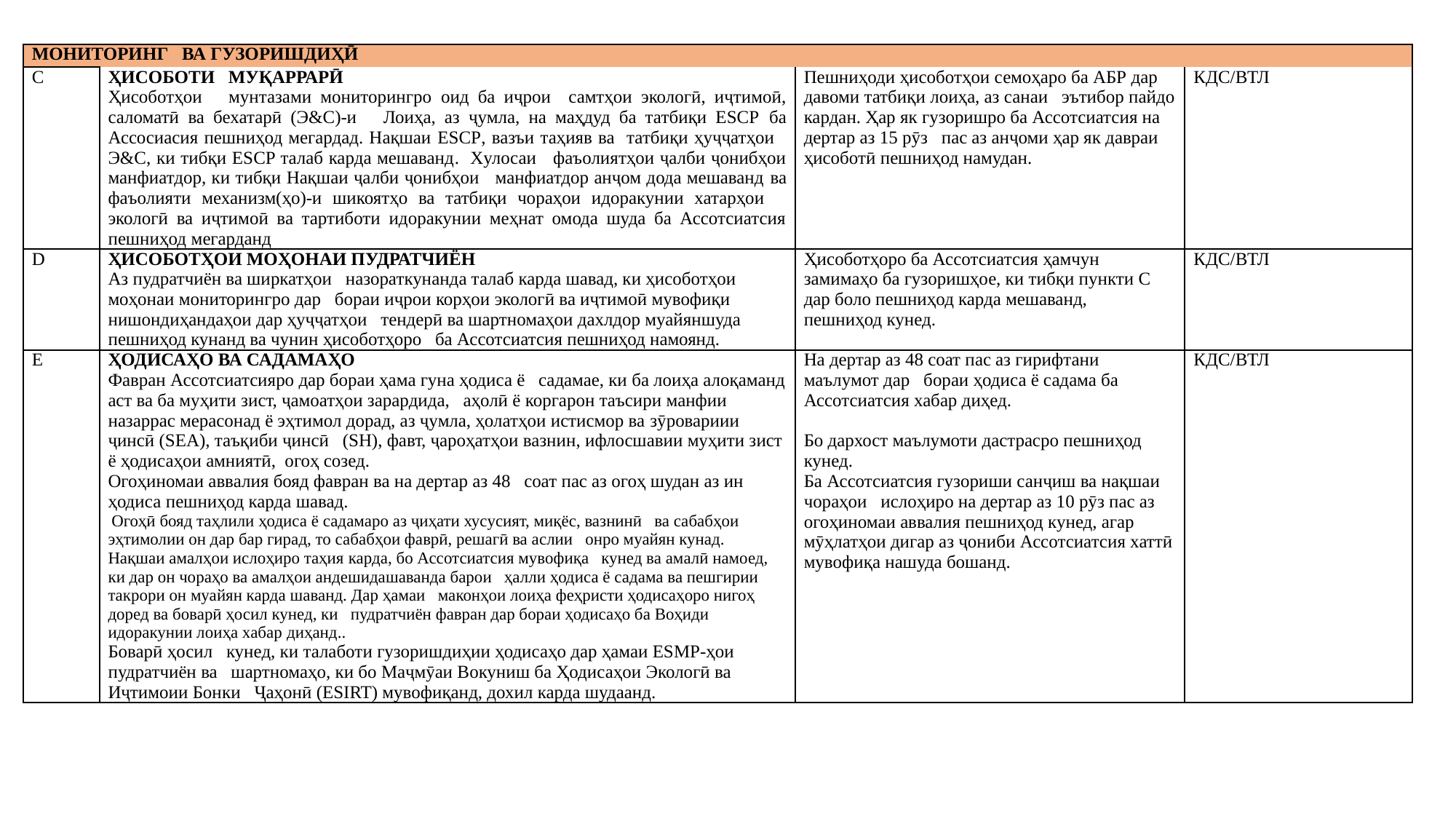

| МОНИТОРИНГ ВА ГУЗОРИШДИҲӢ |  |  |  |
| --- | --- | --- | --- |
| C | ҲИСОБОТИ МУҚАРРАРӢ Ҳисоботҳои мунтазами мониторингро оид ба иҷрои самтҳои экологӣ, иҷтимоӣ, саломатӣ ва бехатарӣ (Э&С)-и Лоиҳа, аз ҷумла, на маҳдуд ба татбиқи ESCP ба Ассосиасия пешниҳод мегардад. Нақшаи ESCP, вазъи таҳияв ва татбиқи ҳуҷҷатҳои Э&С, ки тибқи ESCP талаб карда мешаванд. Хулосаи фаъолиятҳои ҷалби ҷонибҳои манфиатдор, ки тибқи Нақшаи ҷалби ҷонибҳои манфиатдор анҷом дода мешаванд ва фаъолияти механизм(ҳо)-и шикоятҳо ва татбиқи чораҳои идоракунии хатарҳои экологӣ ва иҷтимоӣ ва тартиботи идоракунии меҳнат омода шуда ба Ассотсиатсия пешниҳод мегарданд | Пешниҳоди ҳисоботҳои семоҳаро ба АБР дар давоми татбиқи лоиҳа, аз санаи эътибор пайдо кардан. Ҳар як гузоришро ба Ассотсиатсия на дертар аз 15 рӯз пас аз анҷоми ҳар як давраи ҳисоботӣ пешниҳод намудан. | КДС/ВТЛ |
| D | ҲИСОБОТҲОИ МОҲОНАИ ПУДРАТЧИЁН Аз пудратчиён ва ширкатҳои назораткунанда талаб карда шавад, ки ҳисоботҳои моҳонаи мониторингро дар бораи иҷрои корҳои экологӣ ва иҷтимоӣ мувофиқи нишондиҳандаҳои дар ҳуҷҷатҳои тендерӣ ва шартномаҳои дахлдор муайяншуда пешниҳод кунанд ва чунин ҳисоботҳоро ба Ассотсиатсия пешниҳод намоянд. | Ҳисоботҳоро ба Ассотсиатсия ҳамчун замимаҳо ба гузоришҳое, ки тибқи пункти C дар боло пешниҳод карда мешаванд, пешниҳод кунед. | КДС/ВТЛ |
| E | ҲОДИСАҲО ВА САДАМАҲО Фавран Ассотсиатсияро дар бораи ҳама гуна ҳодиса ё садамае, ки ба лоиҳа алоқаманд аст ва ба муҳити зист, ҷамоатҳои зарардида, аҳолӣ ё коргарон таъсири манфии назаррас мерасонад ё эҳтимол дорад, аз ҷумла, ҳолатҳои истисмор ва зӯровариии ҷинсӣ (SEA), таъқиби ҷинсӣ (SH), фавт, ҷароҳатҳои вазнин, ифлосшавии муҳити зист ё ҳодисаҳои амниятӣ, огоҳ созед. Огоҳиномаи аввалия бояд фавран ва на дертар аз 48 соат пас аз огоҳ шудан аз ин ҳодиса пешниҳод карда шавад. Огоҳӣ бояд таҳлили ҳодиса ё садамаро аз ҷиҳати хусусият, миқёс, вазнинӣ ва сабабҳои эҳтимолии он дар бар гирад, то сабабҳои фаврӣ, решагӣ ва аслии онро муайян кунад. Нақшаи амалҳои ислоҳиро таҳия карда, бо Ассотсиатсия мувофиқа кунед ва амалӣ намоед, ки дар он чораҳо ва амалҳои андешидашаванда барои ҳалли ҳодиса ё садама ва пешгирии такрори он муайян карда шаванд. Дар ҳамаи маконҳои лоиҳа феҳристи ҳодисаҳоро нигоҳ доред ва боварӣ ҳосил кунед, ки пудратчиён фавран дар бораи ҳодисаҳо ба Воҳиди идоракунии лоиҳа хабар диҳанд.. Боварӣ ҳосил кунед, ки талаботи гузоришдиҳии ҳодисаҳо дар ҳамаи ESMP-ҳои пудратчиён ва шартномаҳо, ки бо Маҷмӯаи Вокуниш ба Ҳодисаҳои Экологӣ ва Иҷтимоии Бонки Ҷаҳонӣ (ESIRT) мувофиқанд, дохил карда шудаанд. | На дертар аз 48 соат пас аз гирифтани маълумот дар бораи ҳодиса ё садама ба Ассотсиатсия хабар диҳед. Бо дархост маълумоти дастрасро пешниҳод кунед. Ба Ассотсиатсия гузориши санҷиш ва нақшаи чораҳои ислоҳиро на дертар аз 10 рӯз пас аз огоҳиномаи аввалия пешниҳод кунед, агар мӯҳлатҳои дигар аз ҷониби Ассотсиатсия хаттӣ мувофиқа нашуда бошанд. | КДС/ВТЛ |